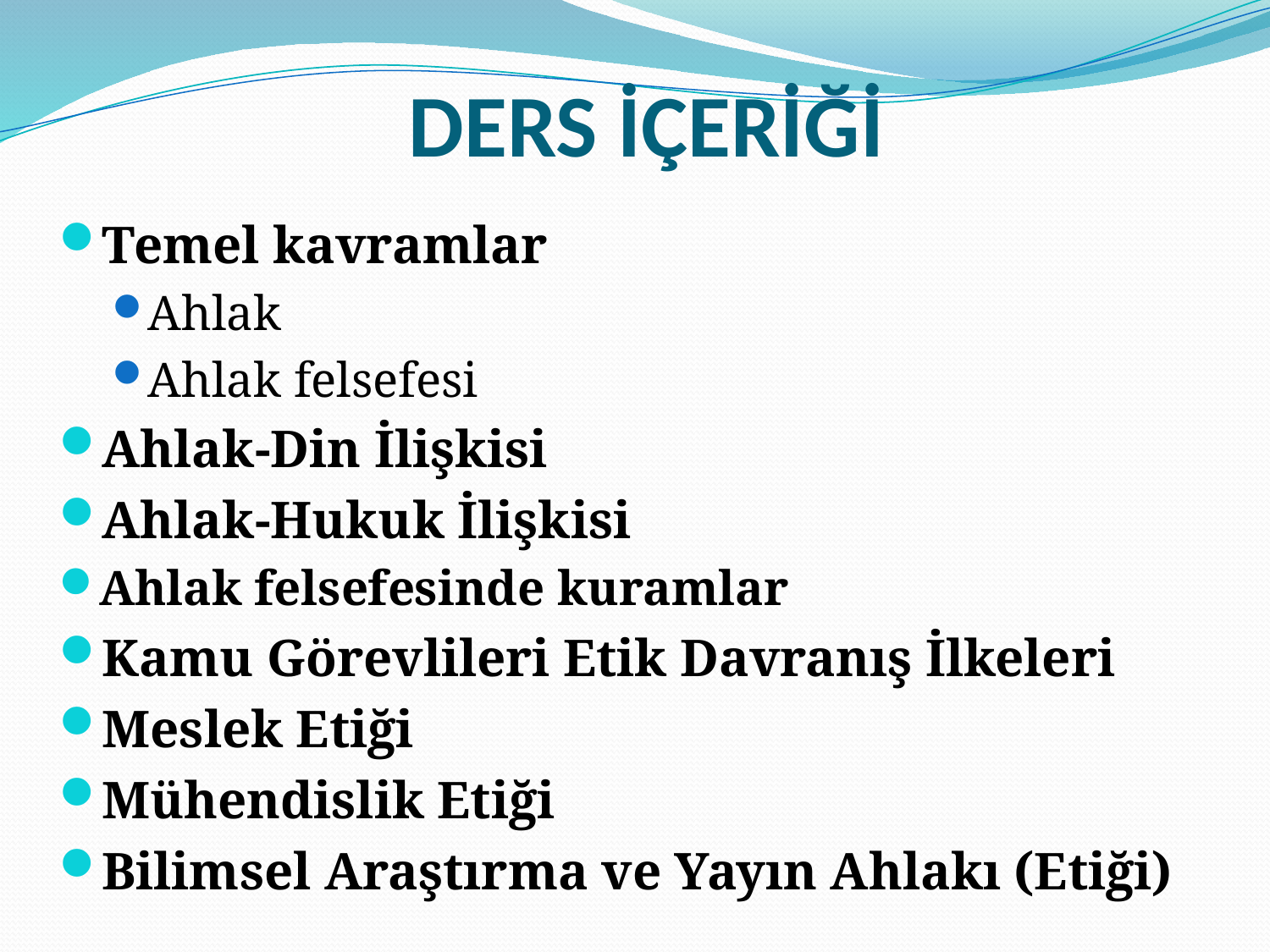

# DERS İÇERİĞİ
Temel kavramlar
Ahlak
Ahlak felsefesi
Ahlak-Din İlişkisi
Ahlak-Hukuk İlişkisi
Ahlak felsefesinde kuramlar
Kamu Görevlileri Etik Davranış İlkeleri
Meslek Etiği
Mühendislik Etiği
Bilimsel Araştırma ve Yayın Ahlakı (Etiği)